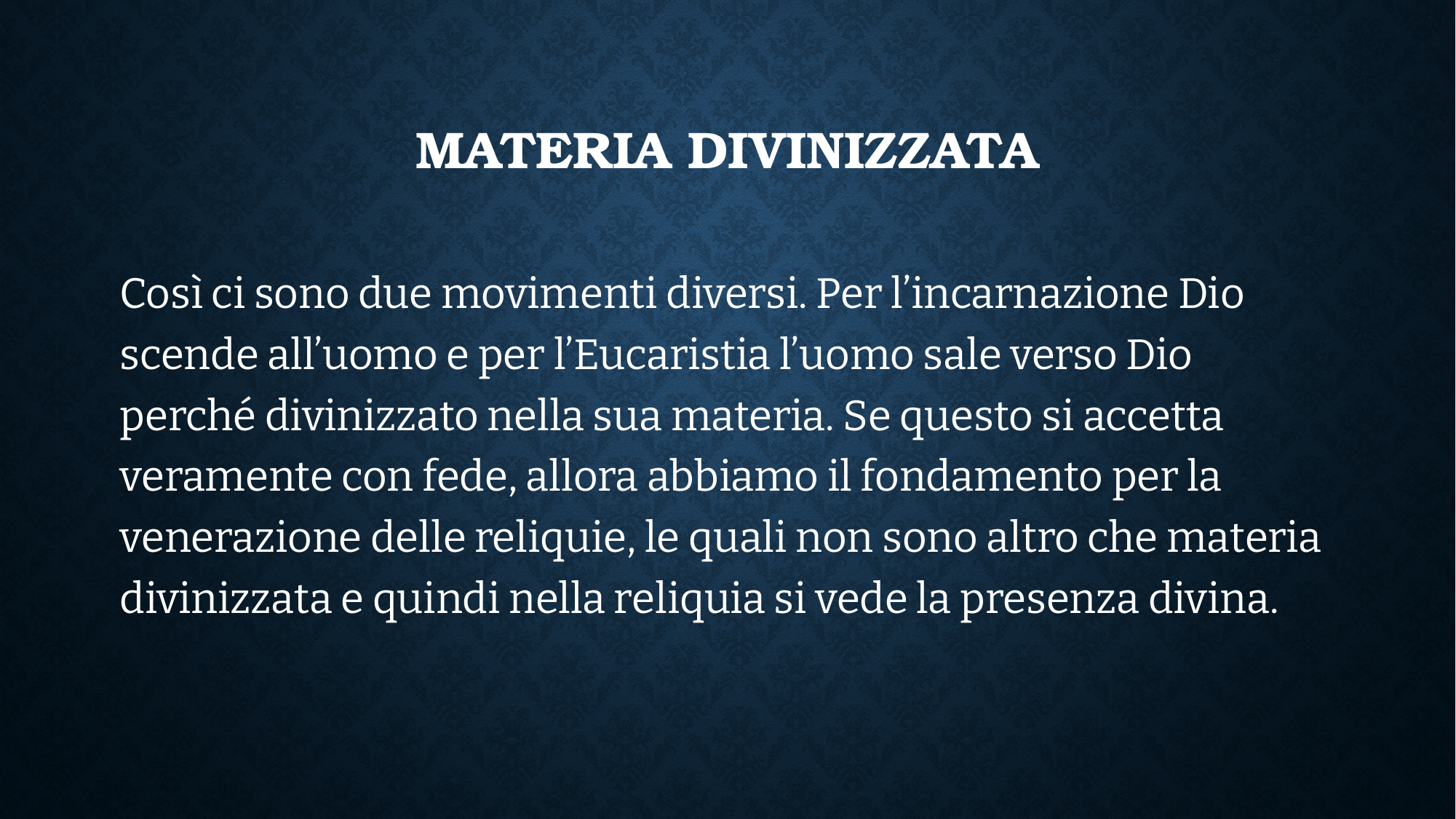

# Materia divinizzata
Così ci sono due movimenti diversi. Per l’incarnazione Dio scende all’uomo e per l’Eucaristia l’uomo sale verso Dio perché divinizzato nella sua materia. Se questo si accetta veramente con fede, allora abbiamo il fondamento per la venerazione delle reliquie, le quali non sono altro che materia divinizzata e quindi nella reliquia si vede la presenza divina.